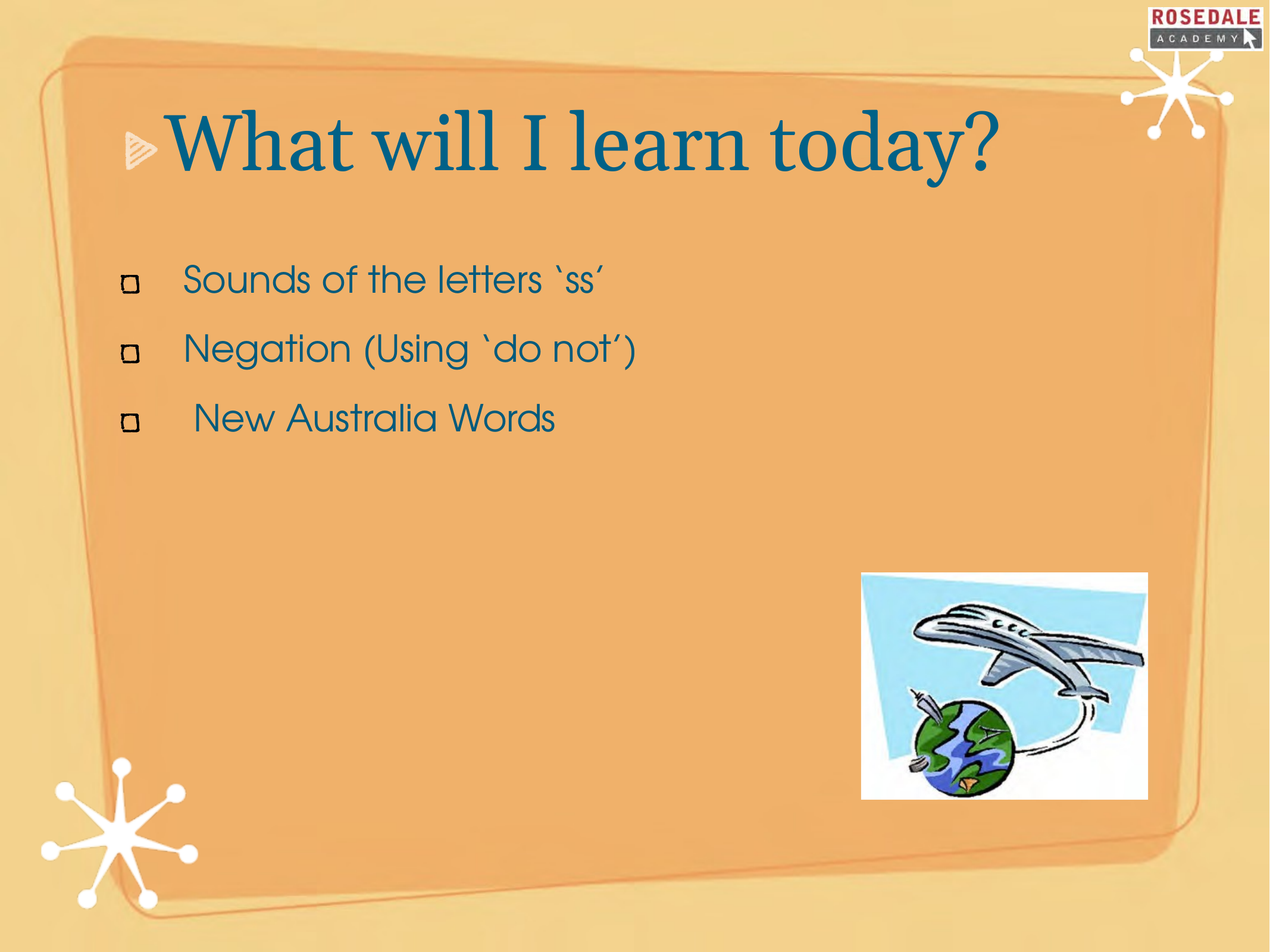

What will I learn today?

Sounds of the letters ‘ss’  Negation (Using ‘do not’)  New Australia Words